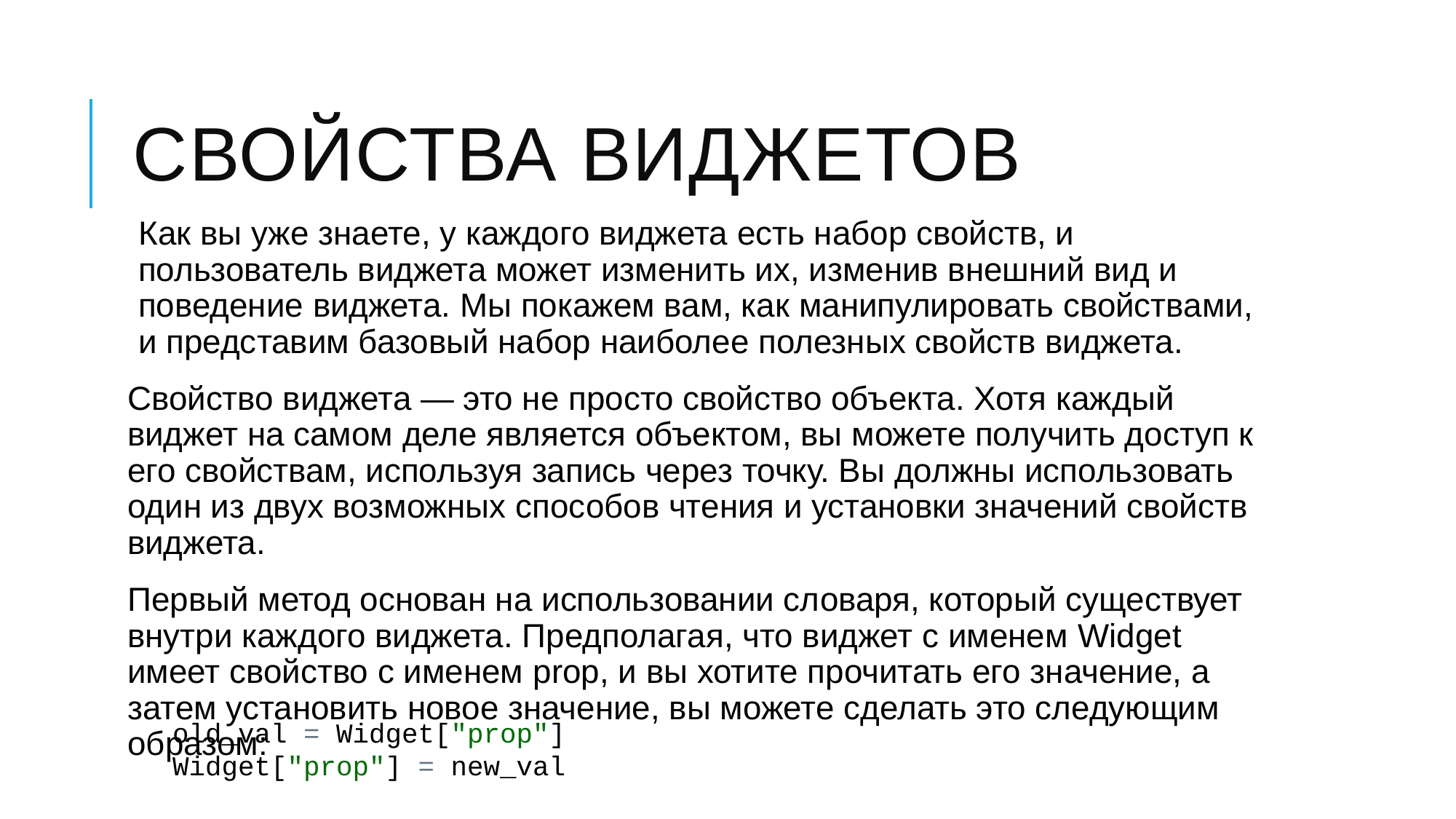

# Свойства виджетов
Как вы уже знаете, у каждого виджета есть набор свойств, и пользователь виджета может изменить их, изменив внешний вид и поведение виджета. Мы покажем вам, как манипулировать свойствами, и представим базовый набор наиболее полезных свойств виджета.
Свойство виджета — это не просто свойство объекта. Хотя каждый виджет на самом деле является объектом, вы можете получить доступ к его свойствам, используя запись через точку. Вы должны использовать один из двух возможных способов чтения и установки значений свойств виджета.
Первый метод основан на использовании словаря, который существует внутри каждого виджета. Предполагая, что виджет с именем Widget имеет свойство с именем prop, и вы хотите прочитать его значение, а затем установить новое значение, вы можете сделать это следующим образом:
old_val = Widget["prop"]
Widget["prop"] = new_val